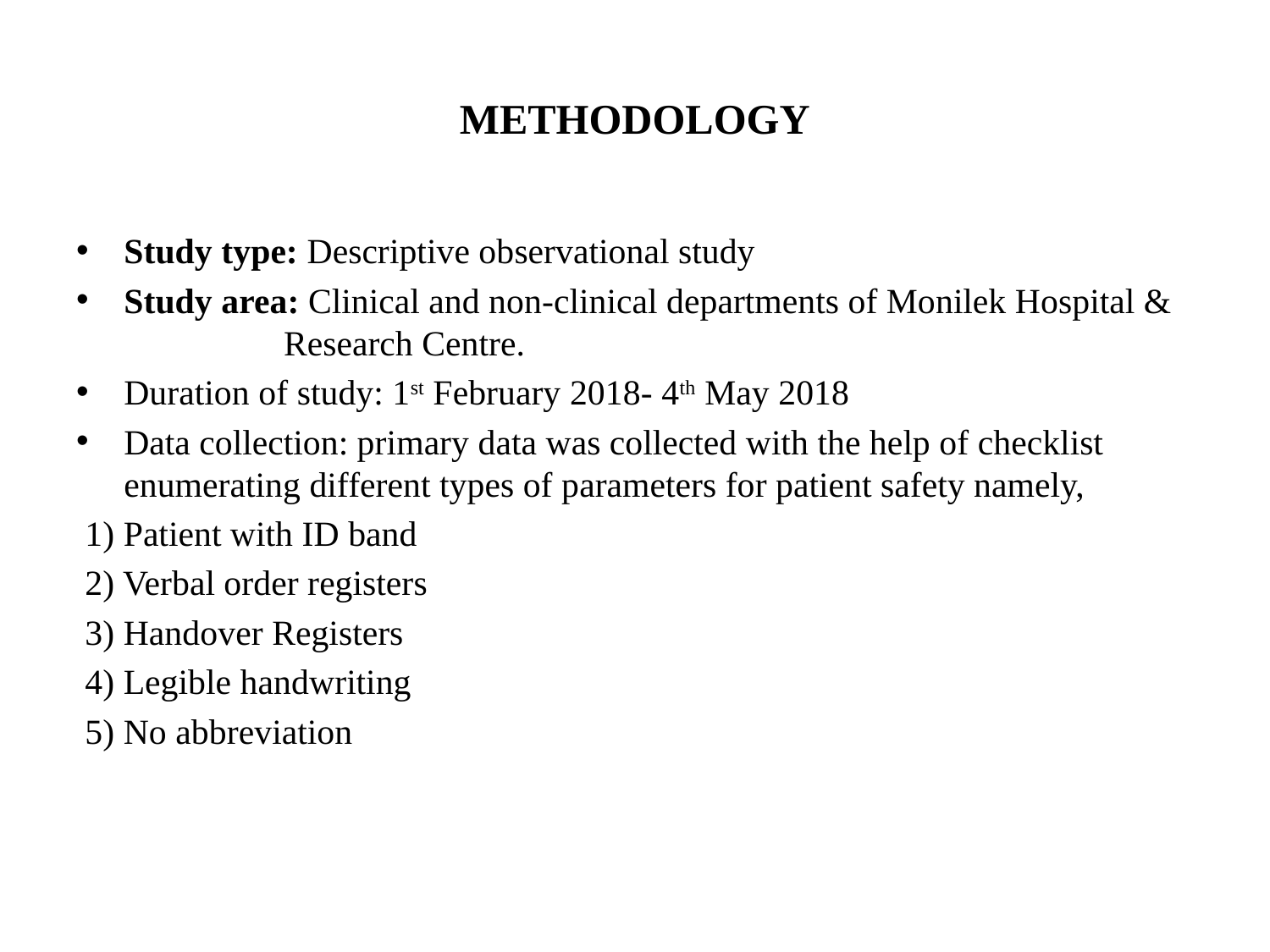

# METHODOLOGY
Study type: Descriptive observational study
Study area: Clinical and non-clinical departments of Monilek Hospital &                     Research Centre.
Duration of study: 1st February 2018- 4th May 2018
Data collection: primary data was collected with the help of checklist enumerating different types of parameters for patient safety namely,
 1) Patient with ID band
 2) Verbal order registers
 3) Handover Registers
 4) Legible handwriting
 5) No abbreviation